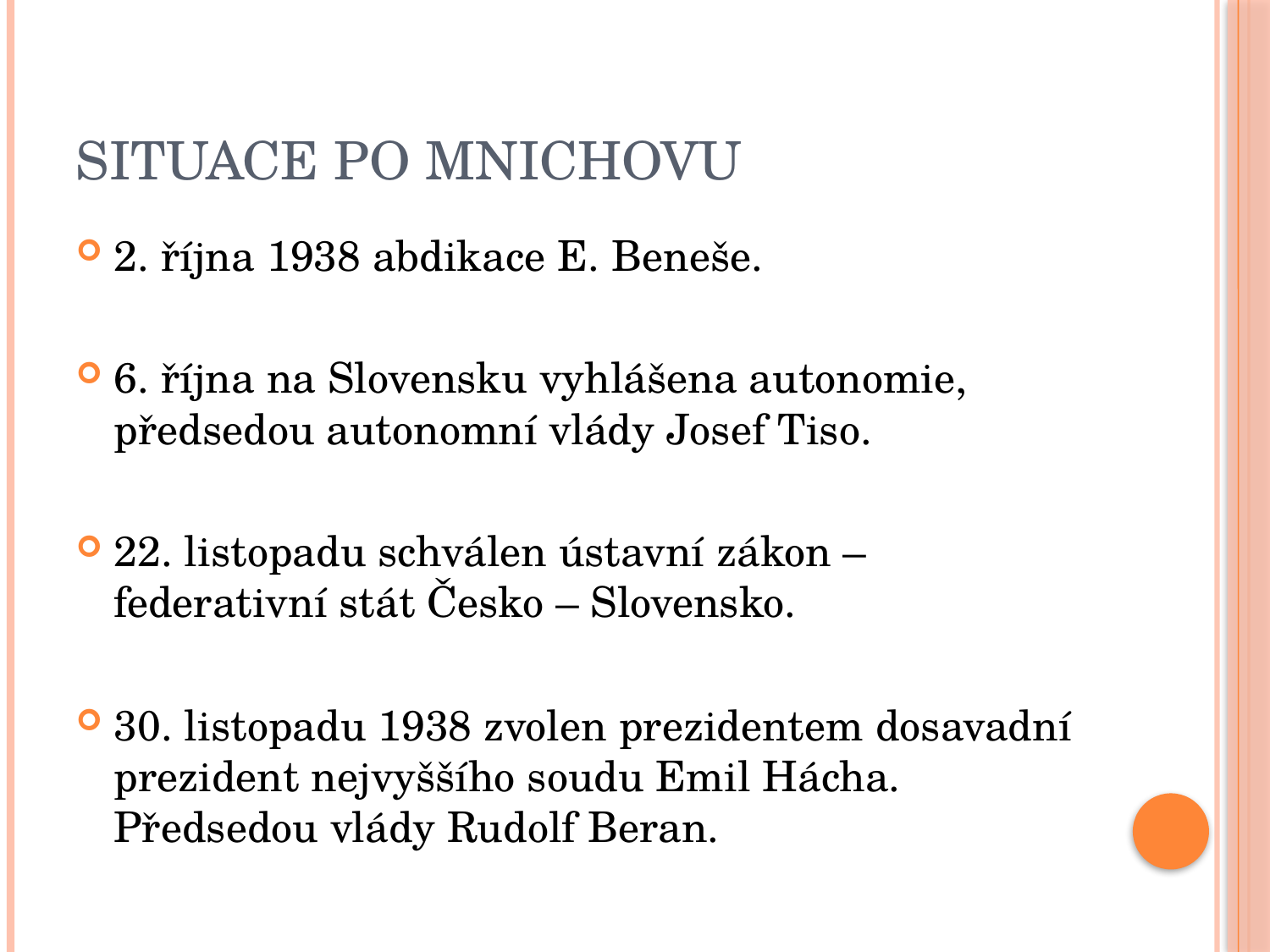

# Situace po mnichovu
2. října 1938 abdikace E. Beneše.

6. října na Slovensku vyhlášena autonomie, předsedou autonomní vlády Josef Tiso.

22. listopadu schválen ústavní zákon – federativní stát Česko – Slovensko.

30. listopadu 1938 zvolen prezidentem dosavadní prezident nejvyššího soudu Emil Hácha. Předsedou vlády Rudolf Beran.